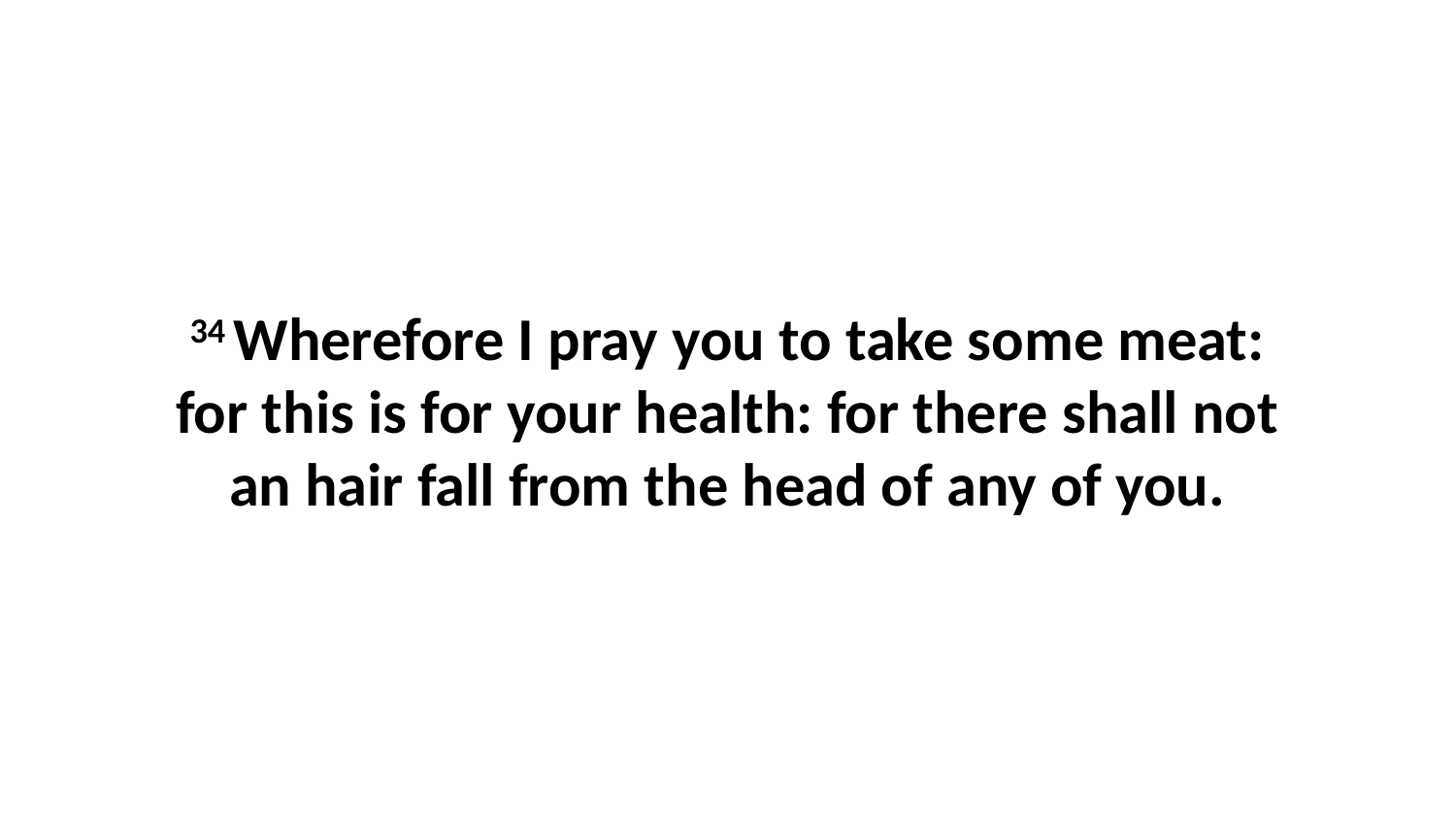

34 Wherefore I pray you to take some meat: for this is for your health: for there shall not an hair fall from the head of any of you.